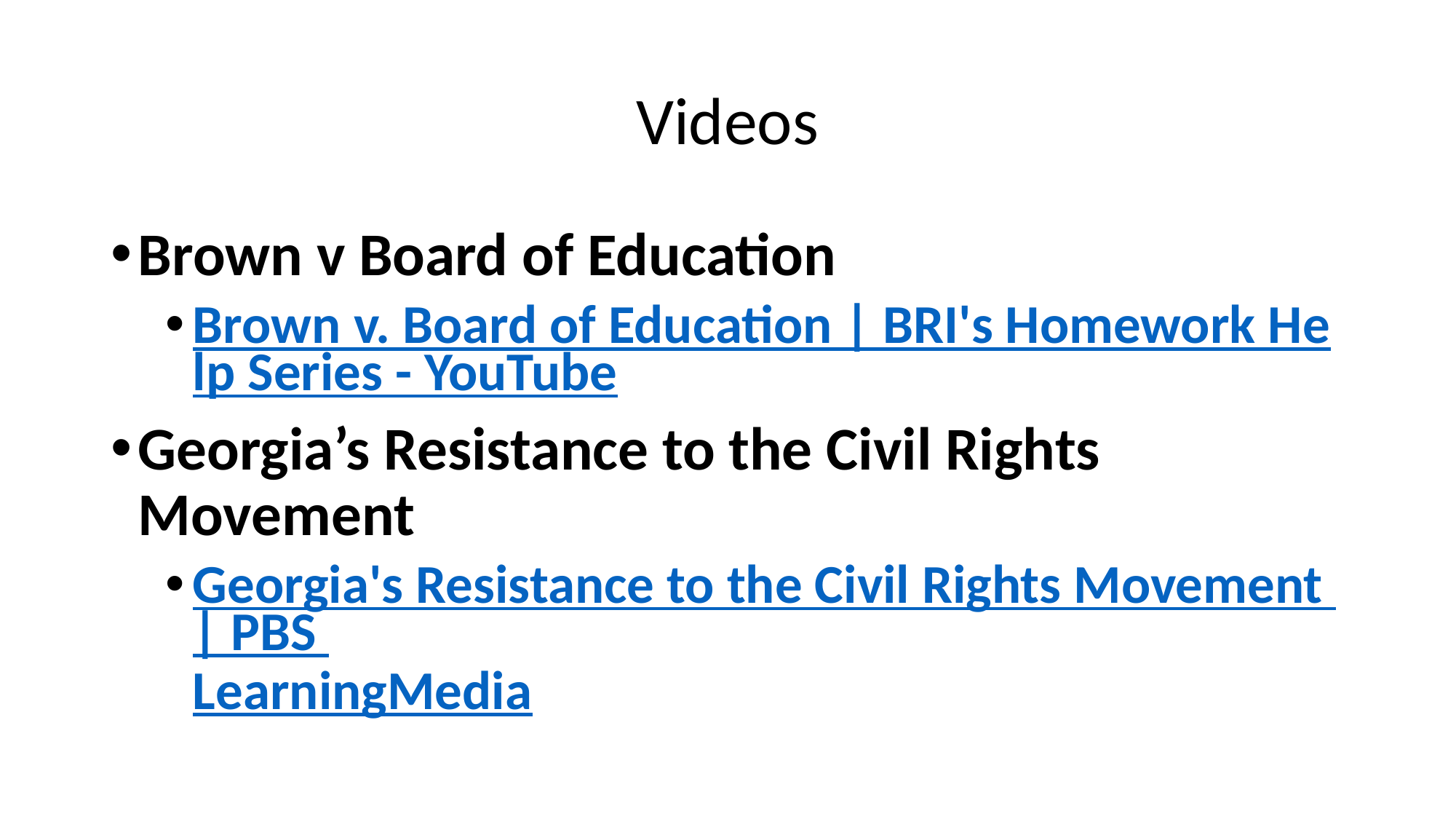

# Videos
Brown v Board of Education
Brown v. Board of Education | BRI's Homework Help Series - YouTube
Georgia’s Resistance to the Civil Rights Movement
Georgia's Resistance to the Civil Rights Movement | PBS LearningMedia